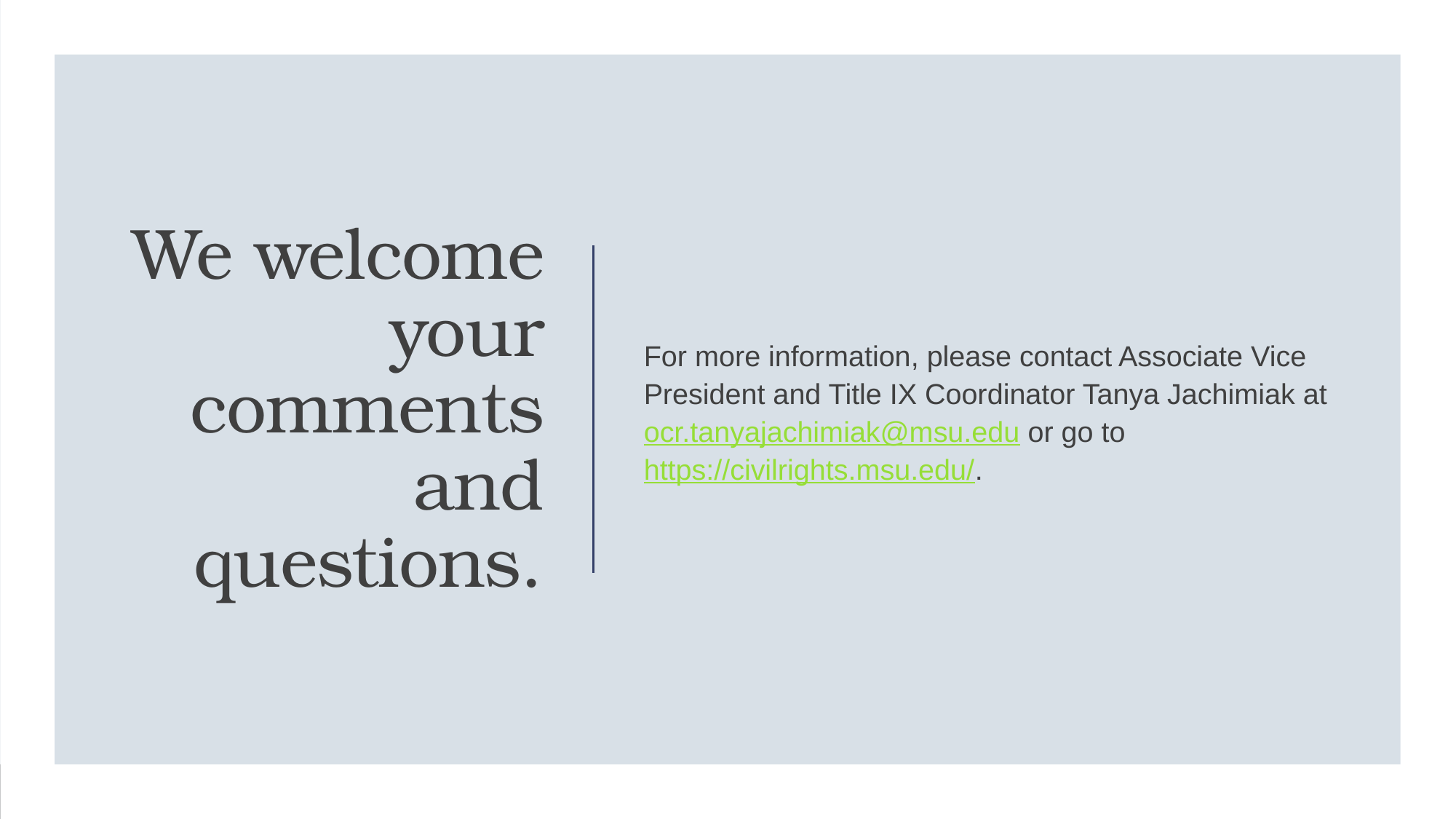

For more information, please contact Associate Vice President and Title IX Coordinator Tanya Jachimiak at ocr.tanyajachimiak@msu.edu or go to https://civilrights.msu.edu/.
# We welcome your comments and questions.